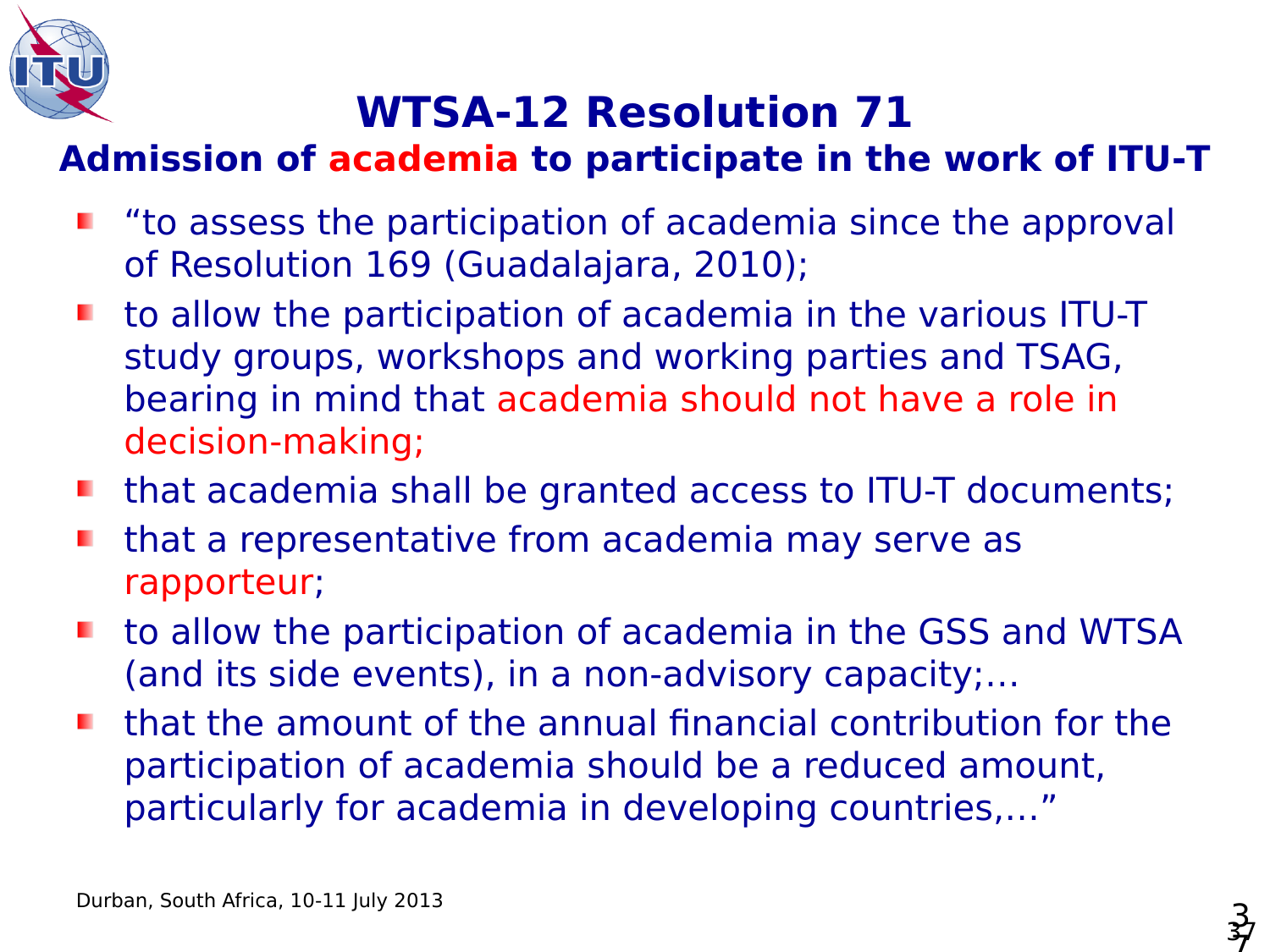

# WTSA-12 Resolution 71 Admission of academia to participate in the work of ITU‑T
“to assess the participation of academia since the approval of Resolution 169 (Guadalajara, 2010);
to allow the participation of academia in the various ITU-T study groups, workshops and working parties and TSAG, bearing in mind that academia should not have a role in decision-making;
that academia shall be granted access to ITU-T documents;
that a representative from academia may serve as rapporteur;
to allow the participation of academia in the GSS and WTSA (and its side events), in a non-advisory capacity;…
that the amount of the annual financial contribution for the participation of academia should be a reduced amount, particularly for academia in developing countries,…”
37